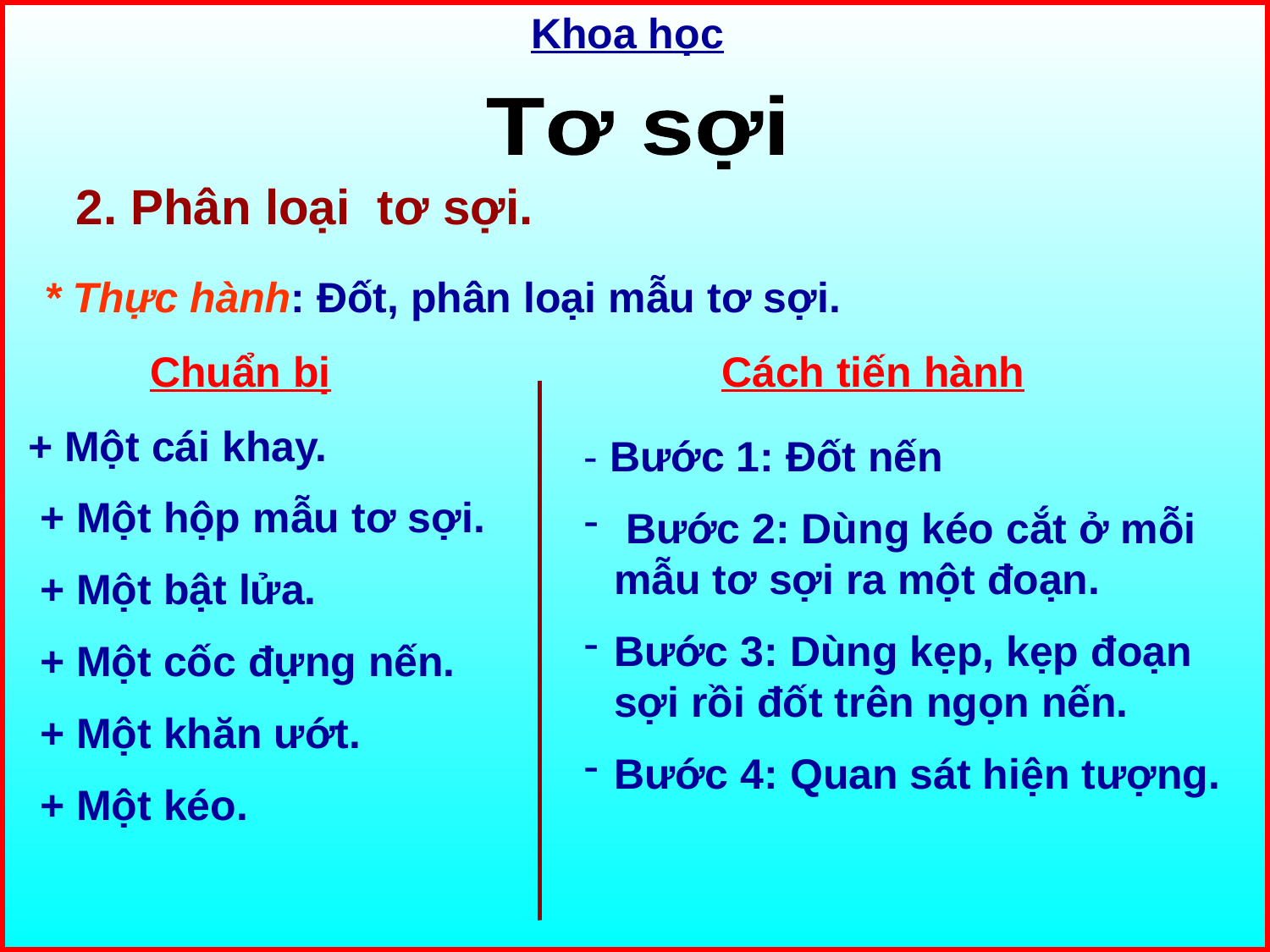

Khoa học
Tơ sợi
2. Phân loại  tơ sợi.
* Thực hành: Đốt, phân loại mẫu tơ sợi.
Chuẩn bị
Cách tiến hành

    + Một cái khay.
     + Một hộp mẫu tơ sợi.
     + Một bật lửa.
     + Một cốc đựng nến.
     + Một khăn ướt.
     + Một kéo.
- Bước 1: Đốt nến
 Bước 2: Dùng kéo cắt ở mỗi mẫu tơ sợi ra một đoạn.
Bước 3: Dùng kẹp, kẹp đoạn sợi rồi đốt trên ngọn nến.
Bước 4: Quan sát hiện tượng.